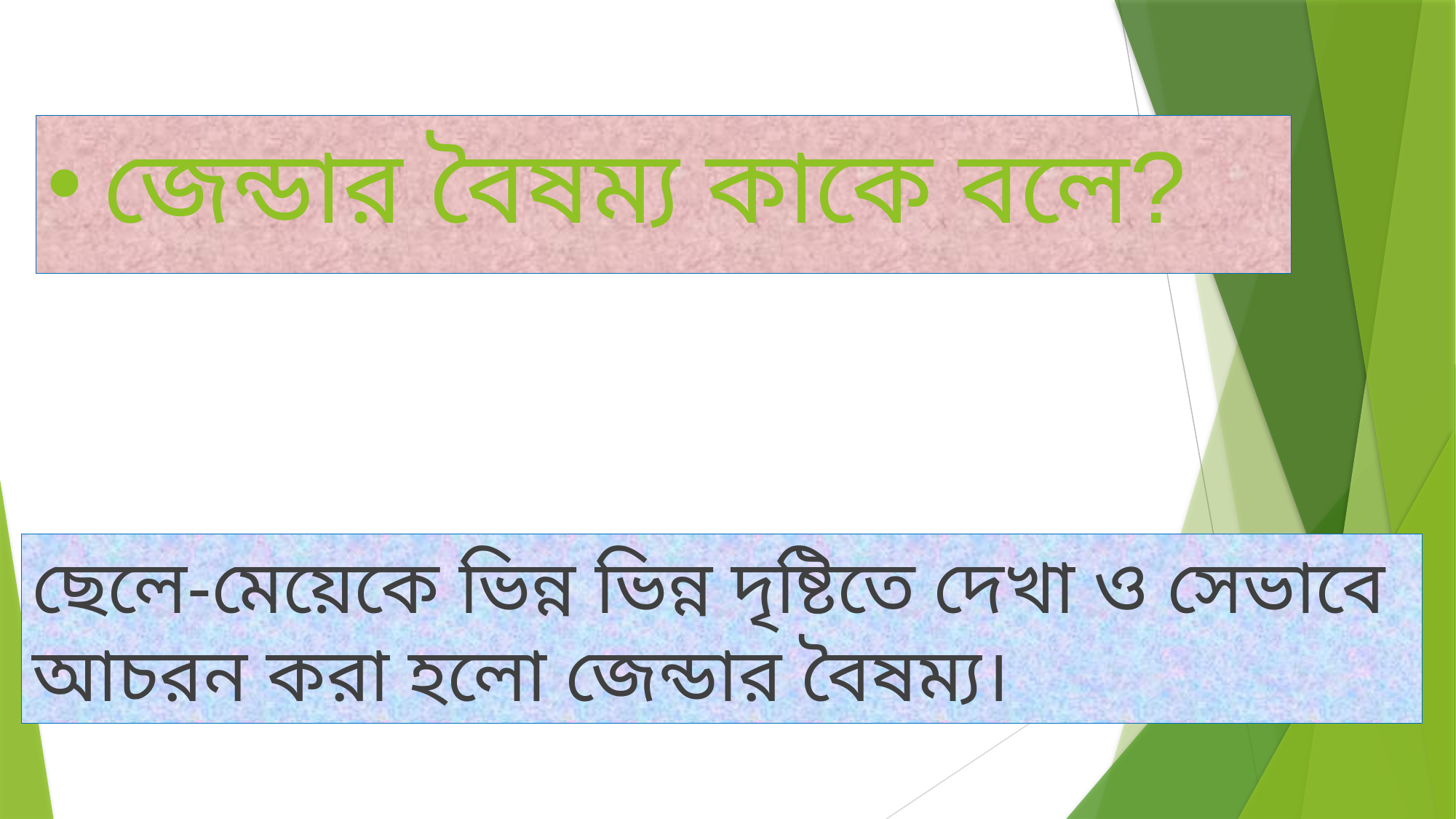

# জেন্ডার বৈষম্য কাকে বলে?
ছেলে-মেয়েকে ভিন্ন ভিন্ন দৃষ্টিতে দেখা ও সেভাবে আচরন করা হলো জেন্ডার বৈষম্য।